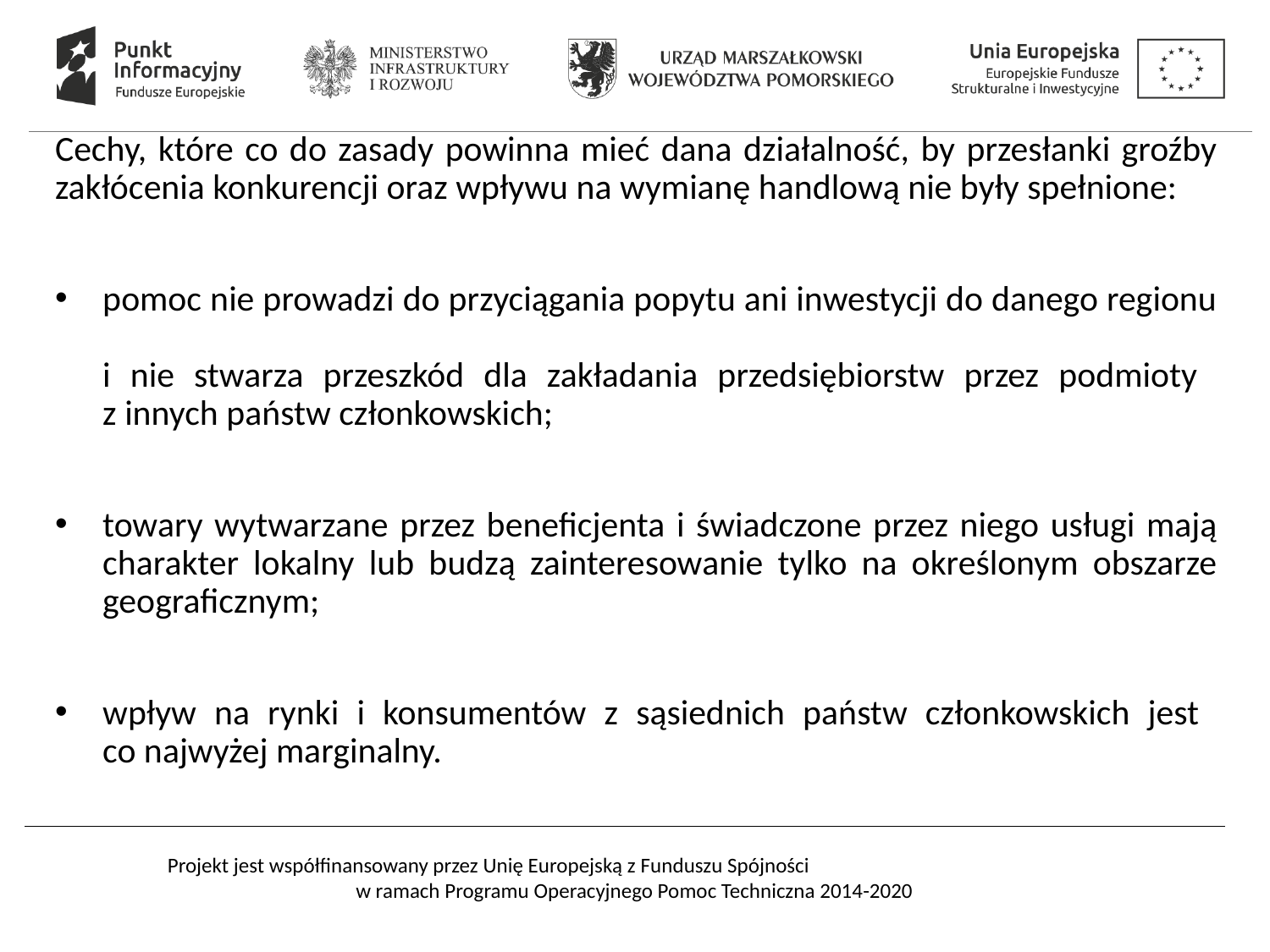

#
Cechy, które co do zasady powinna mieć dana działalność, by przesłanki groźby zakłócenia konkurencji oraz wpływu na wymianę handlową nie były spełnione:

pomoc nie prowadzi do przyciągania popytu ani inwestycji do danego regionu
i nie stwarza przeszkód dla zakładania przedsiębiorstw przez podmioty
z innych państw członkowskich;

towary wytwarzane przez beneficjenta i świadczone przez niego usługi mają charakter lokalny lub budzą zainteresowanie tylko na określonym obszarze geograficznym;

wpływ na rynki i konsumentów z sąsiednich państw członkowskich jest
co najwyżej marginalny.